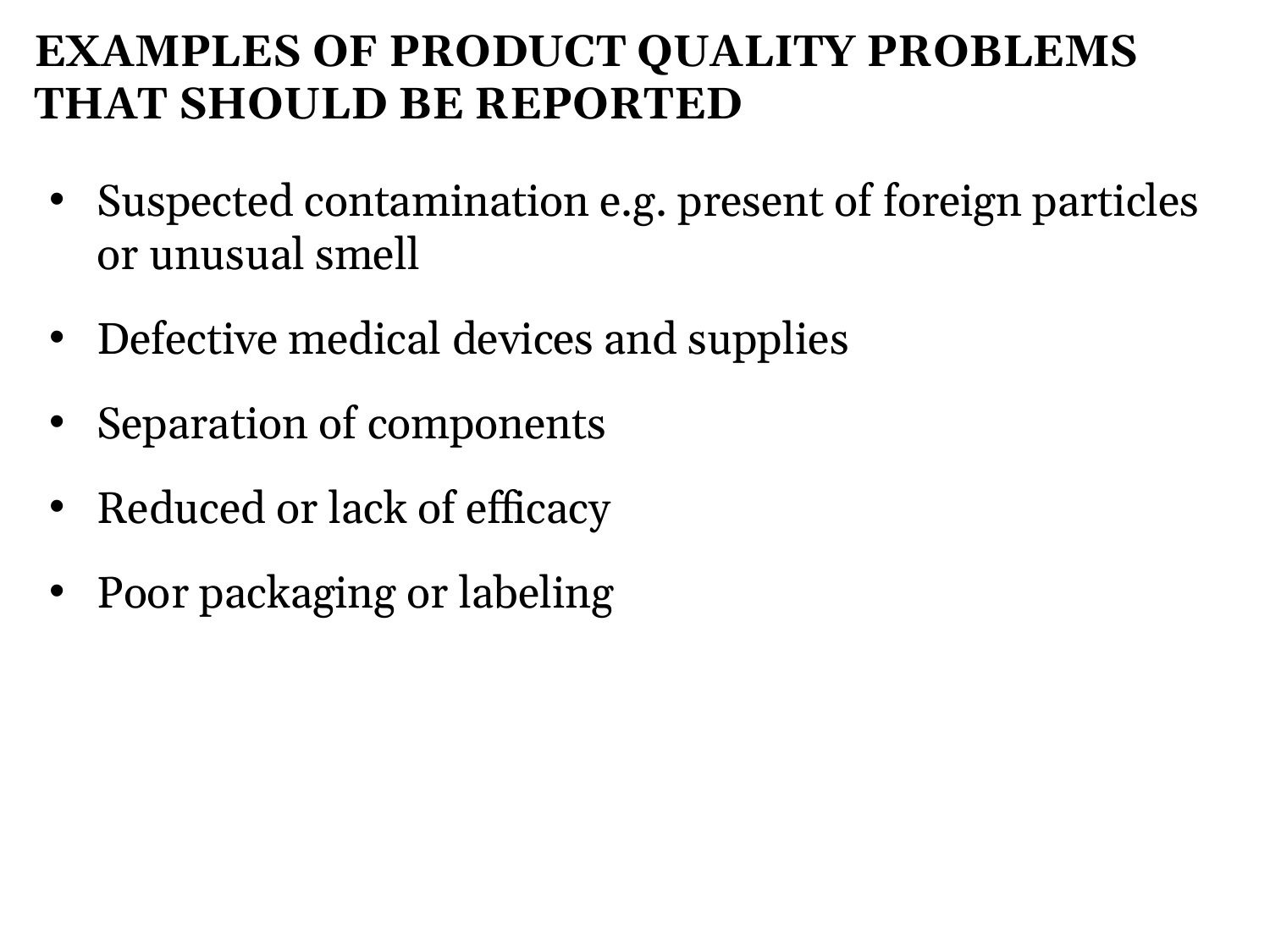

# Examples of product quality problems that should be reported
Suspected contamination e.g. present of foreign particles or unusual smell
Defective medical devices and supplies
Separation of components
Reduced or lack of efficacy
Poor packaging or labeling